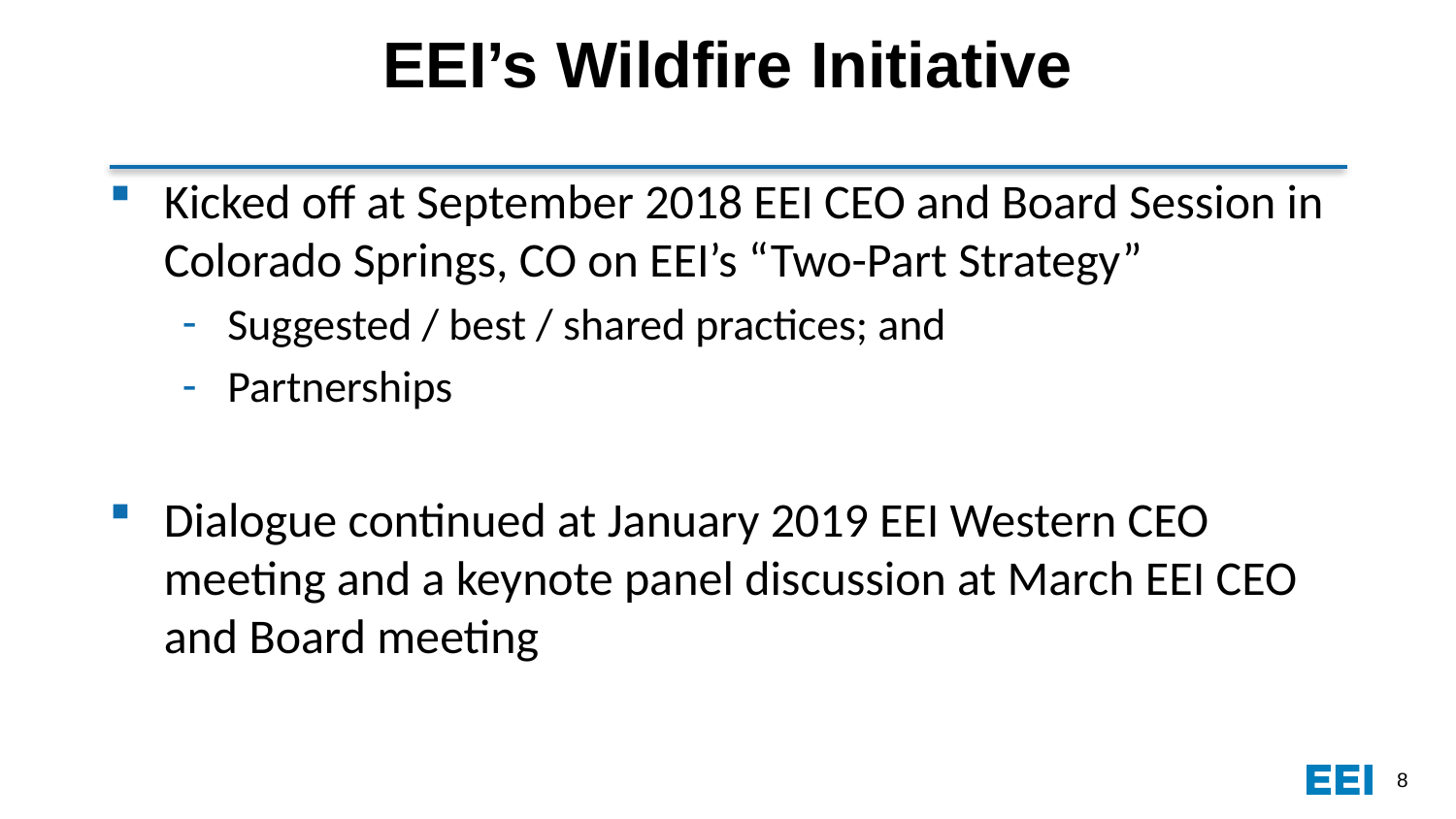

# EEI’s Wildfire Initiative
Kicked off at September 2018 EEI CEO and Board Session in Colorado Springs, CO on EEI’s “Two-Part Strategy”
Suggested / best / shared practices; and
Partnerships

Dialogue continued at January 2019 EEI Western CEO meeting and a keynote panel discussion at March EEI CEO and Board meeting